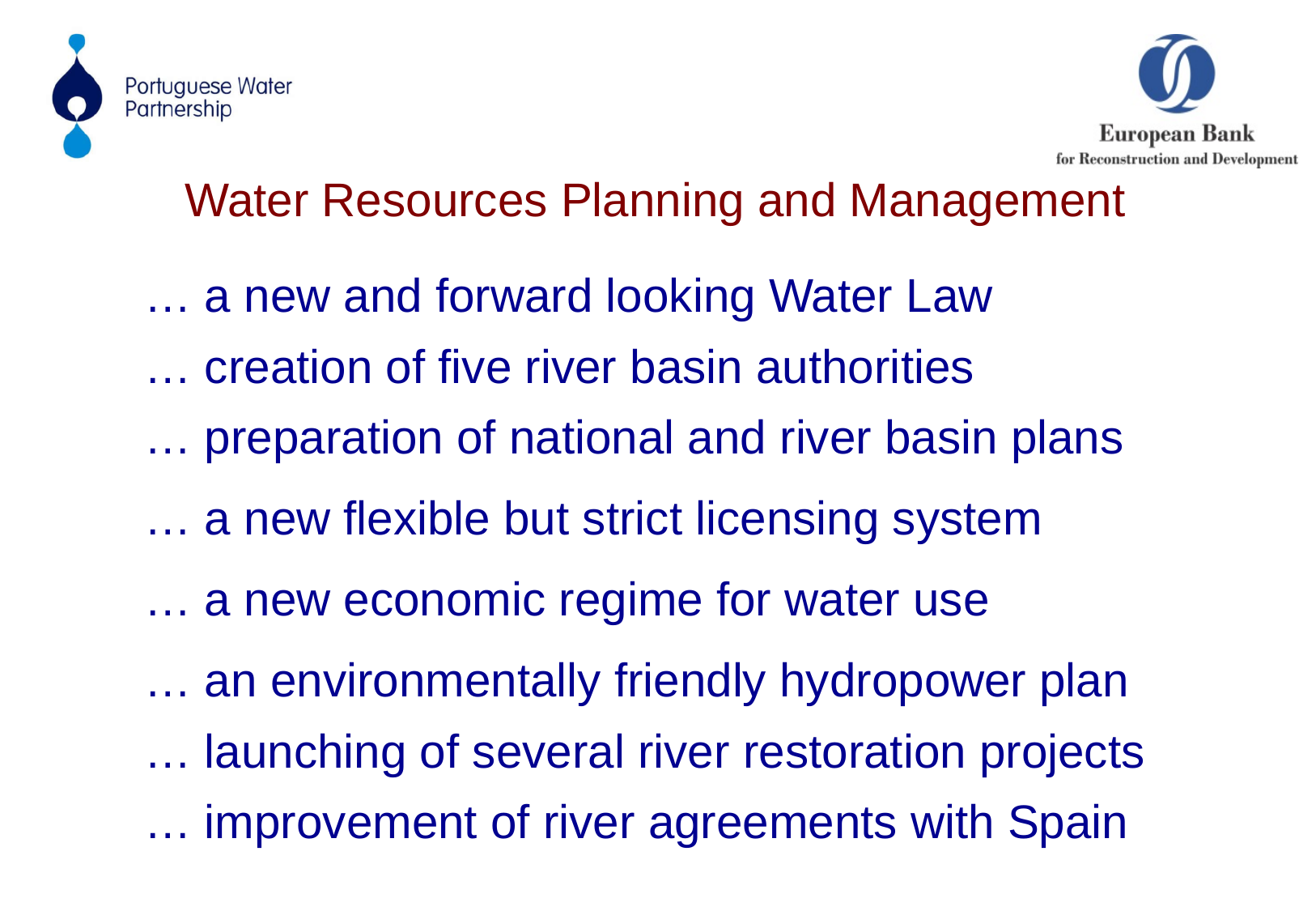

Water Resources Planning and Management
… a new and forward looking Water Law
… creation of five river basin authorities
… preparation of national and river basin plans
… a new flexible but strict licensing system
… a new economic regime for water use
… an environmentally friendly hydropower plan
… launching of several river restoration projects
… improvement of river agreements with Spain